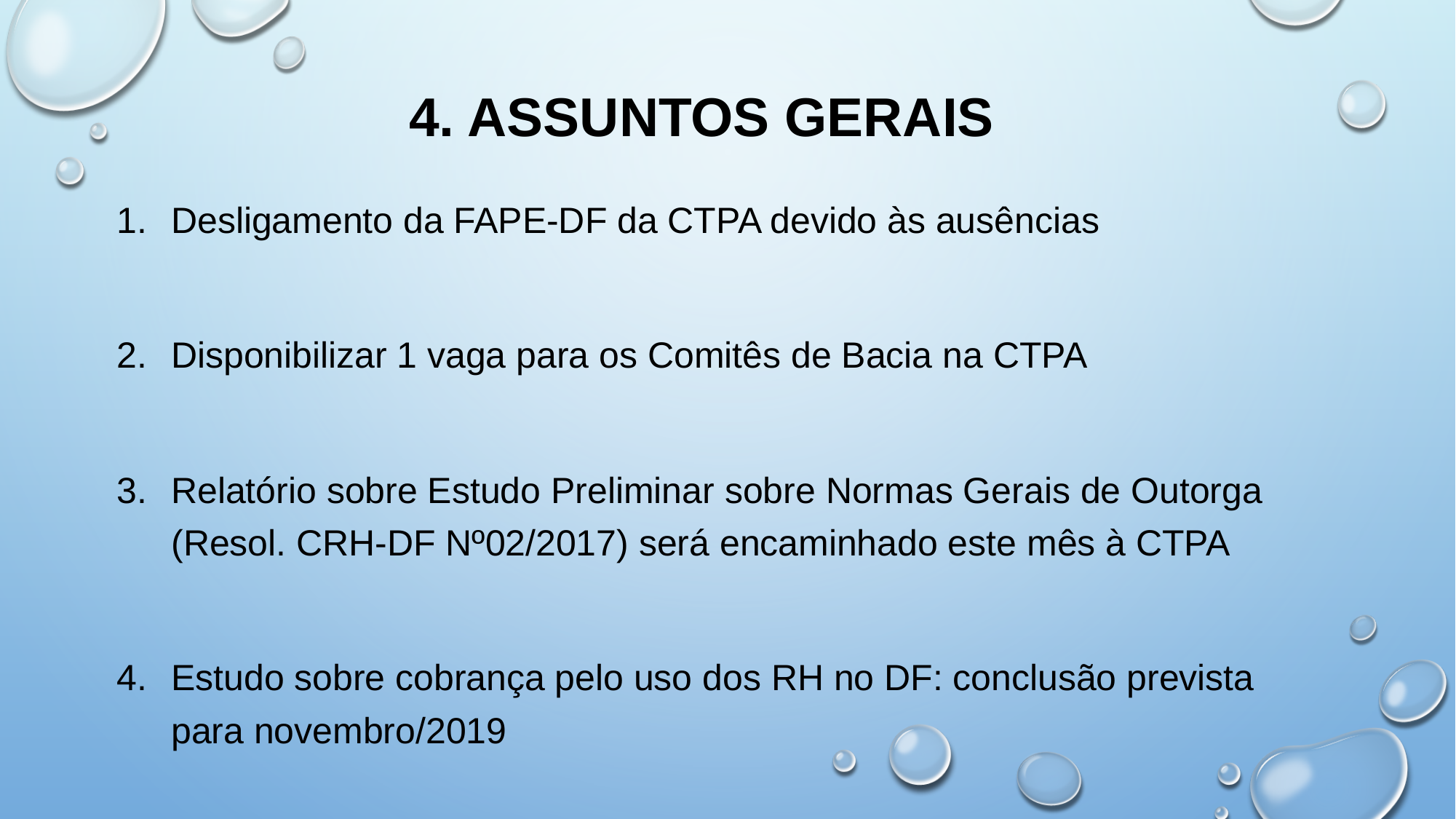

# 4. ASSUNTOS GERAIS
Desligamento da FAPE-DF da CTPA devido às ausências

Disponibilizar 1 vaga para os Comitês de Bacia na CTPA

Relatório sobre Estudo Preliminar sobre Normas Gerais de Outorga (Resol. CRH-DF Nº02/2017) será encaminhado este mês à CTPA

Estudo sobre cobrança pelo uso dos RH no DF: conclusão prevista para novembro/2019